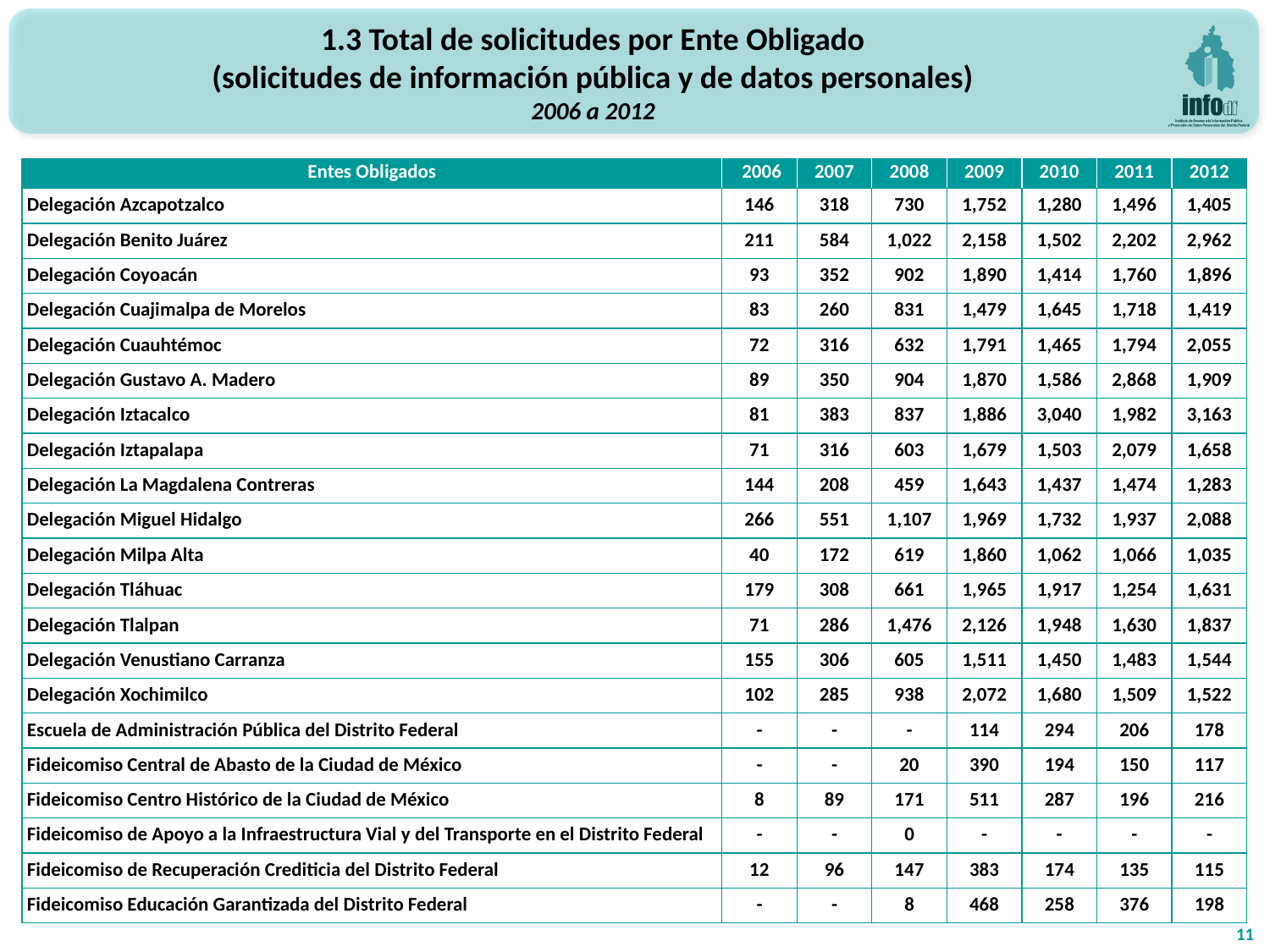

1.3 Total de solicitudes por Ente Obligado
(solicitudes de información pública y de datos personales)
2006 a 2012
| Entes Obligados | 2006 | 2007 | 2008 | 2009 | 2010 | 2011 | 2012 |
| --- | --- | --- | --- | --- | --- | --- | --- |
| Delegación Azcapotzalco | 146 | 318 | 730 | 1,752 | 1,280 | 1,496 | 1,405 |
| Delegación Benito Juárez | 211 | 584 | 1,022 | 2,158 | 1,502 | 2,202 | 2,962 |
| Delegación Coyoacán | 93 | 352 | 902 | 1,890 | 1,414 | 1,760 | 1,896 |
| Delegación Cuajimalpa de Morelos | 83 | 260 | 831 | 1,479 | 1,645 | 1,718 | 1,419 |
| Delegación Cuauhtémoc | 72 | 316 | 632 | 1,791 | 1,465 | 1,794 | 2,055 |
| Delegación Gustavo A. Madero | 89 | 350 | 904 | 1,870 | 1,586 | 2,868 | 1,909 |
| Delegación Iztacalco | 81 | 383 | 837 | 1,886 | 3,040 | 1,982 | 3,163 |
| Delegación Iztapalapa | 71 | 316 | 603 | 1,679 | 1,503 | 2,079 | 1,658 |
| Delegación La Magdalena Contreras | 144 | 208 | 459 | 1,643 | 1,437 | 1,474 | 1,283 |
| Delegación Miguel Hidalgo | 266 | 551 | 1,107 | 1,969 | 1,732 | 1,937 | 2,088 |
| Delegación Milpa Alta | 40 | 172 | 619 | 1,860 | 1,062 | 1,066 | 1,035 |
| Delegación Tláhuac | 179 | 308 | 661 | 1,965 | 1,917 | 1,254 | 1,631 |
| Delegación Tlalpan | 71 | 286 | 1,476 | 2,126 | 1,948 | 1,630 | 1,837 |
| Delegación Venustiano Carranza | 155 | 306 | 605 | 1,511 | 1,450 | 1,483 | 1,544 |
| Delegación Xochimilco | 102 | 285 | 938 | 2,072 | 1,680 | 1,509 | 1,522 |
| Escuela de Administración Pública del Distrito Federal | - | - | - | 114 | 294 | 206 | 178 |
| Fideicomiso Central de Abasto de la Ciudad de México | - | - | 20 | 390 | 194 | 150 | 117 |
| Fideicomiso Centro Histórico de la Ciudad de México | 8 | 89 | 171 | 511 | 287 | 196 | 216 |
| Fideicomiso de Apoyo a la Infraestructura Vial y del Transporte en el Distrito Federal | - | - | 0 | - | - | - | - |
| Fideicomiso de Recuperación Crediticia del Distrito Federal | 12 | 96 | 147 | 383 | 174 | 135 | 115 |
| Fideicomiso Educación Garantizada del Distrito Federal | - | - | 8 | 468 | 258 | 376 | 198 |
11